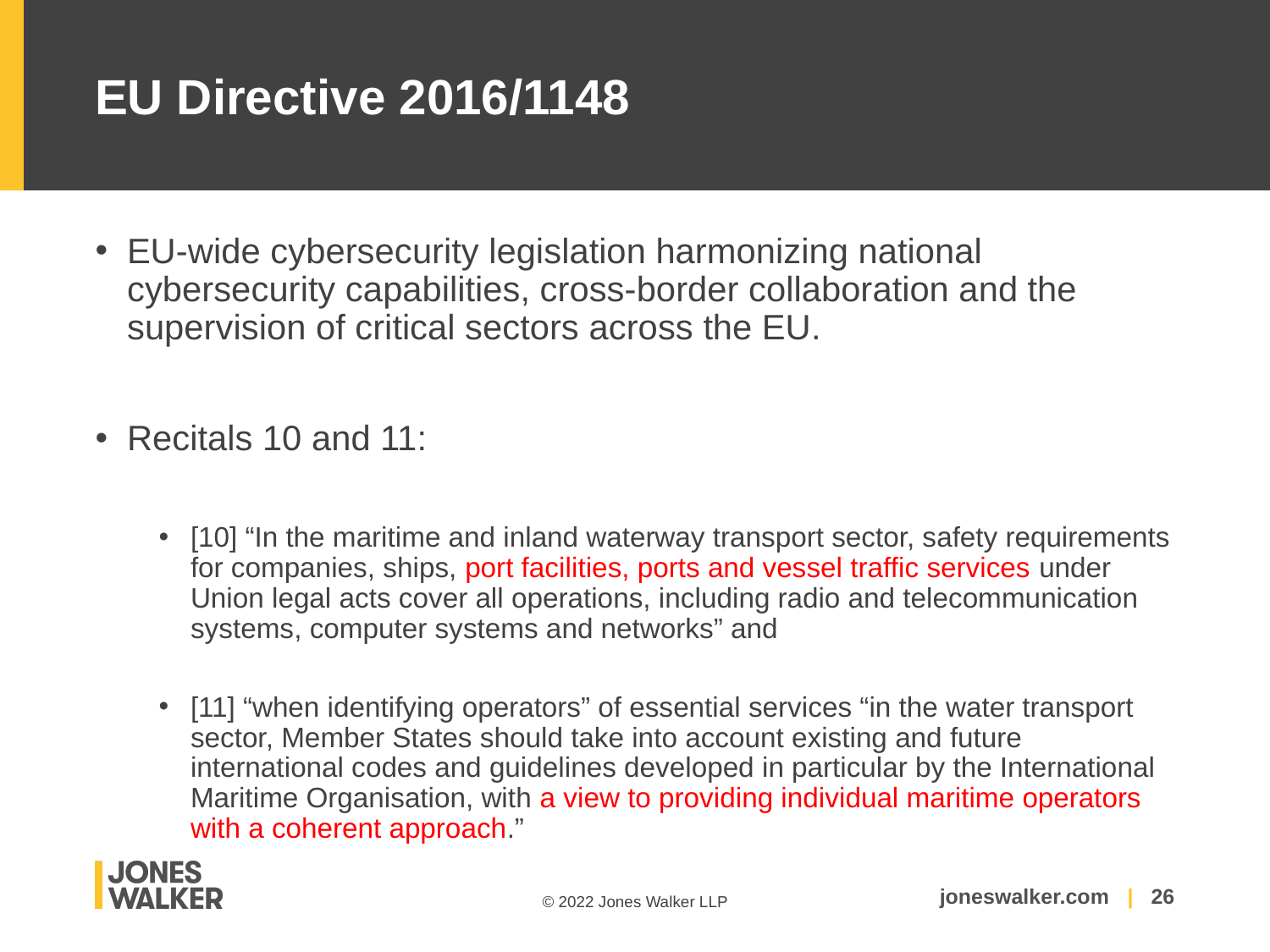

# EU Directive 2016/1148
EU-wide cybersecurity legislation harmonizing national cybersecurity capabilities, cross-border collaboration and the supervision of critical sectors across the EU.

Recitals 10 and 11:

[10] “In the maritime and inland waterway transport sector, safety requirements for companies, ships, port facilities, ports and vessel traffic services under Union legal acts cover all operations, including radio and telecommunication systems, computer systems and networks” and

[11] “when identifying operators” of essential services “in the water transport sector, Member States should take into account existing and future international codes and guidelines developed in particular by the International Maritime Organisation, with a view to providing individual maritime operators with a coherent approach.”
26